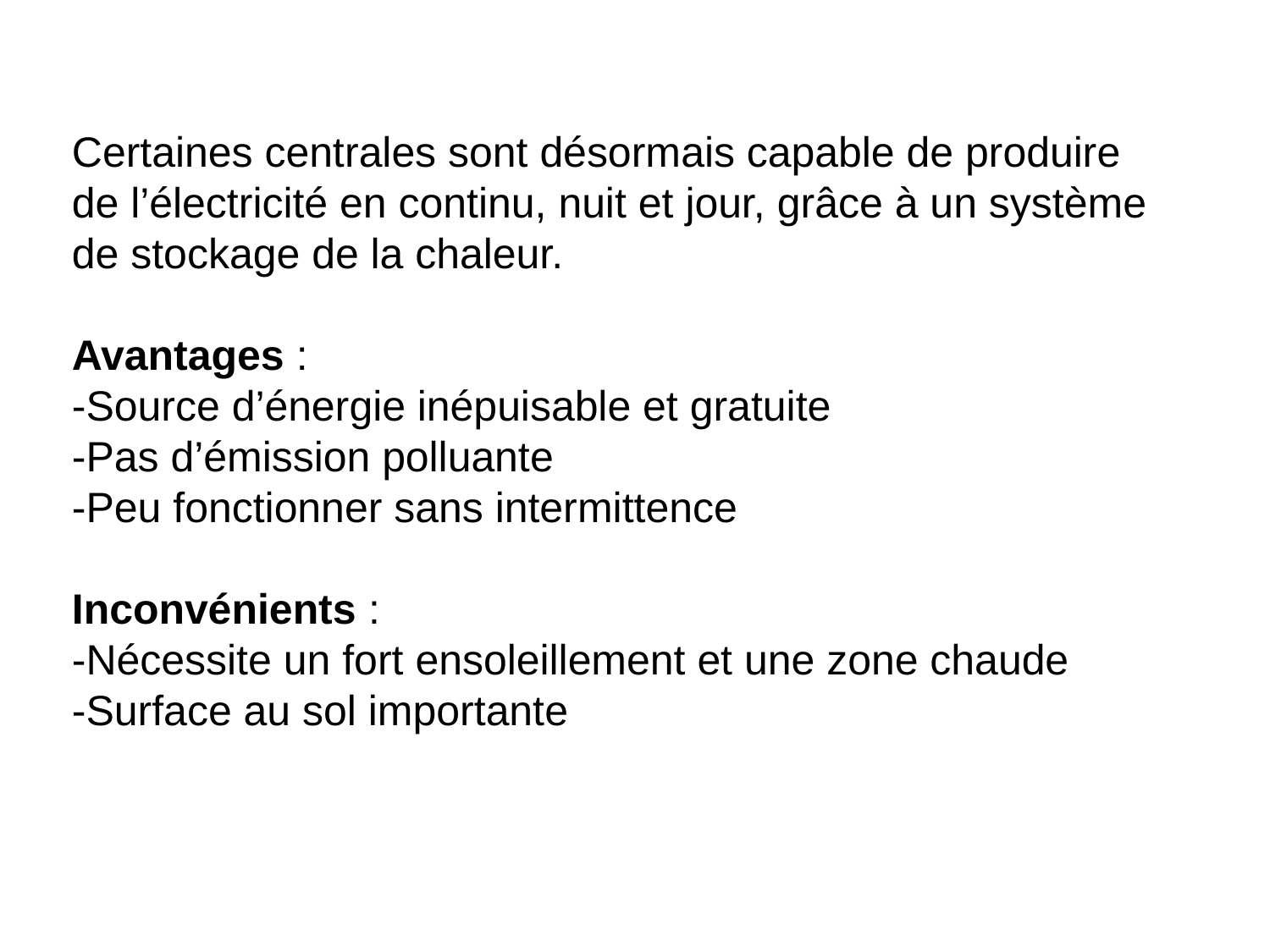

Certaines centrales sont désormais capable de produire de l’électricité en continu, nuit et jour, grâce à un système de stockage de la chaleur.

Avantages :
-Source d’énergie inépuisable et gratuite
-Pas d’émission polluante
-Peu fonctionner sans intermittence
Inconvénients :
-Nécessite un fort ensoleillement et une zone chaude
-Surface au sol importante